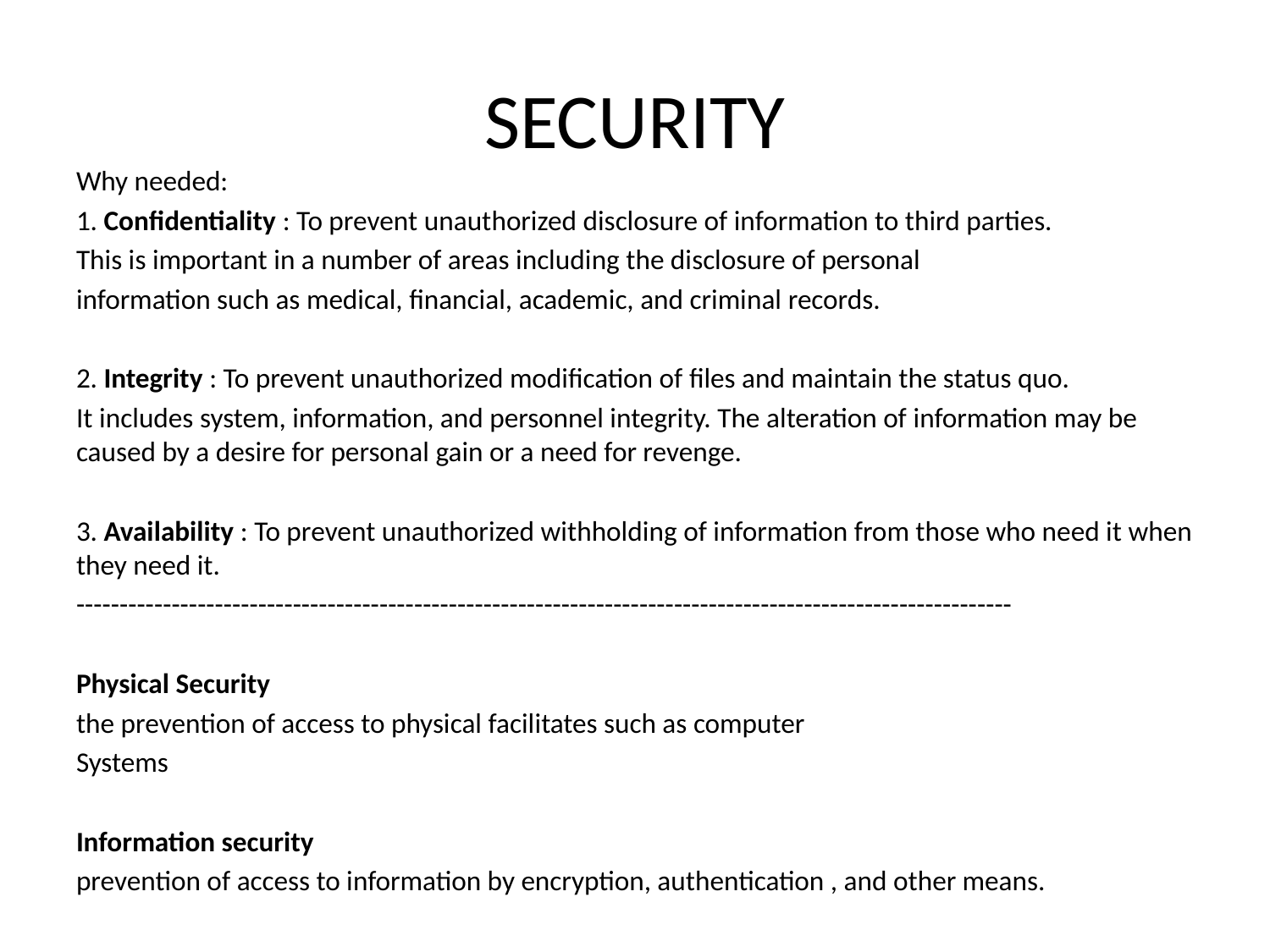

# SECURITY
Why needed:
1. Confidentiality : To prevent unauthorized disclosure of information to third parties.
This is important in a number of areas including the disclosure of personal
information such as medical, financial, academic, and criminal records.

2. Integrity : To prevent unauthorized modification of files and maintain the status quo.
It includes system, information, and personnel integrity. The alteration of information may be caused by a desire for personal gain or a need for revenge.

3. Availability : To prevent unauthorized withholding of information from those who need it when they need it.
------------------------------------------------------------------------------------------------------------

Physical Security
the prevention of access to physical facilitates such as computer
Systems

Information security
prevention of access to information by encryption, authentication , and other means.